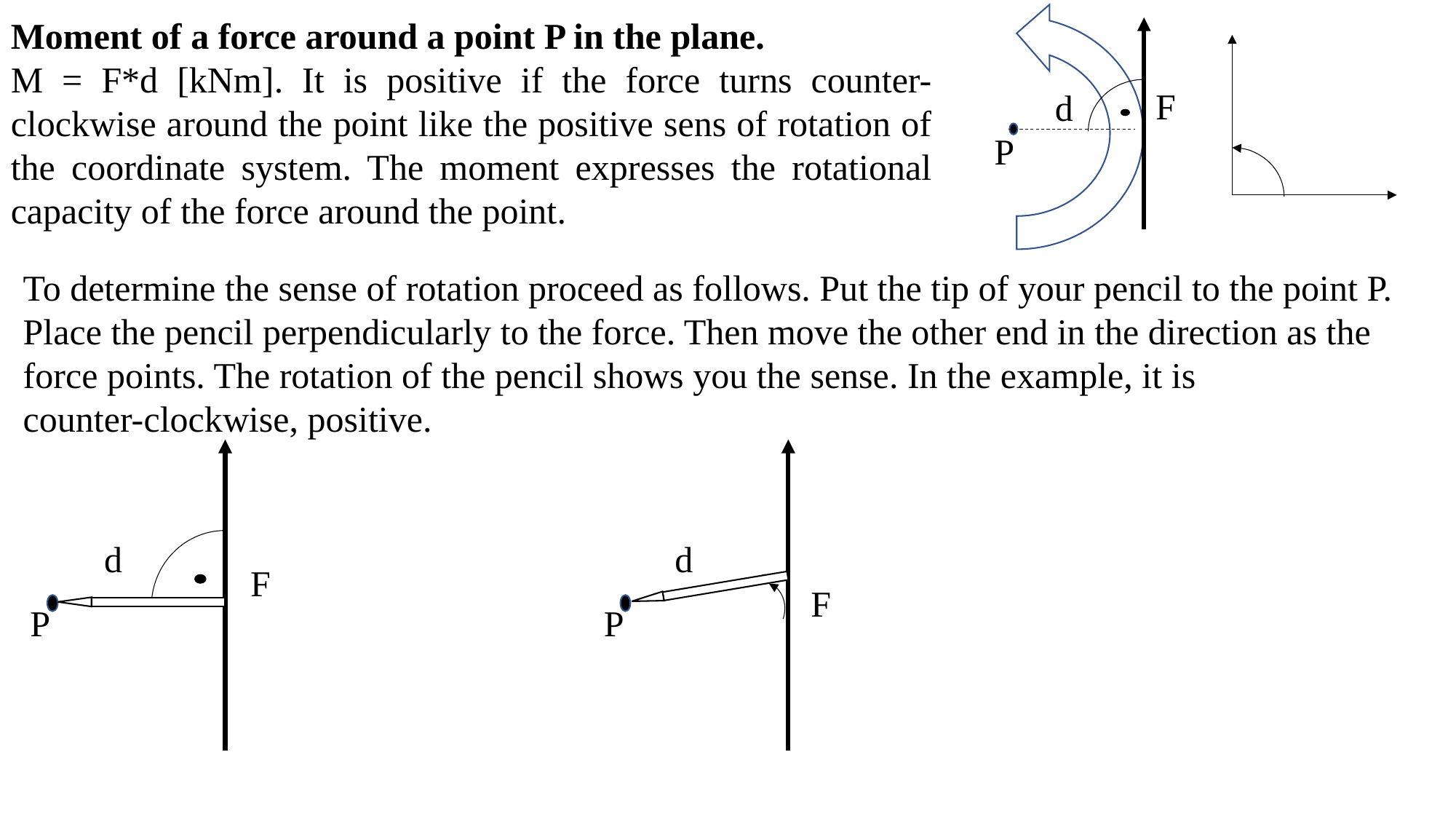

d

F

P

Moment of a force around a point P in the plane.
M = F*d [kNm]. It is positive if the force turns counter-clockwise around the point like the positive sens of rotation of the coordinate system. The moment expresses the rotational capacity of the force around the point.
To determine the sense of rotation proceed as follows. Put the tip of your pencil to the point P.
Place the pencil perpendicularly to the force. Then move the other end in the direction as the force points. The rotation of the pencil shows you the sense. In the example, it is
counter-clockwise, positive.

d

P

F
d

P

F